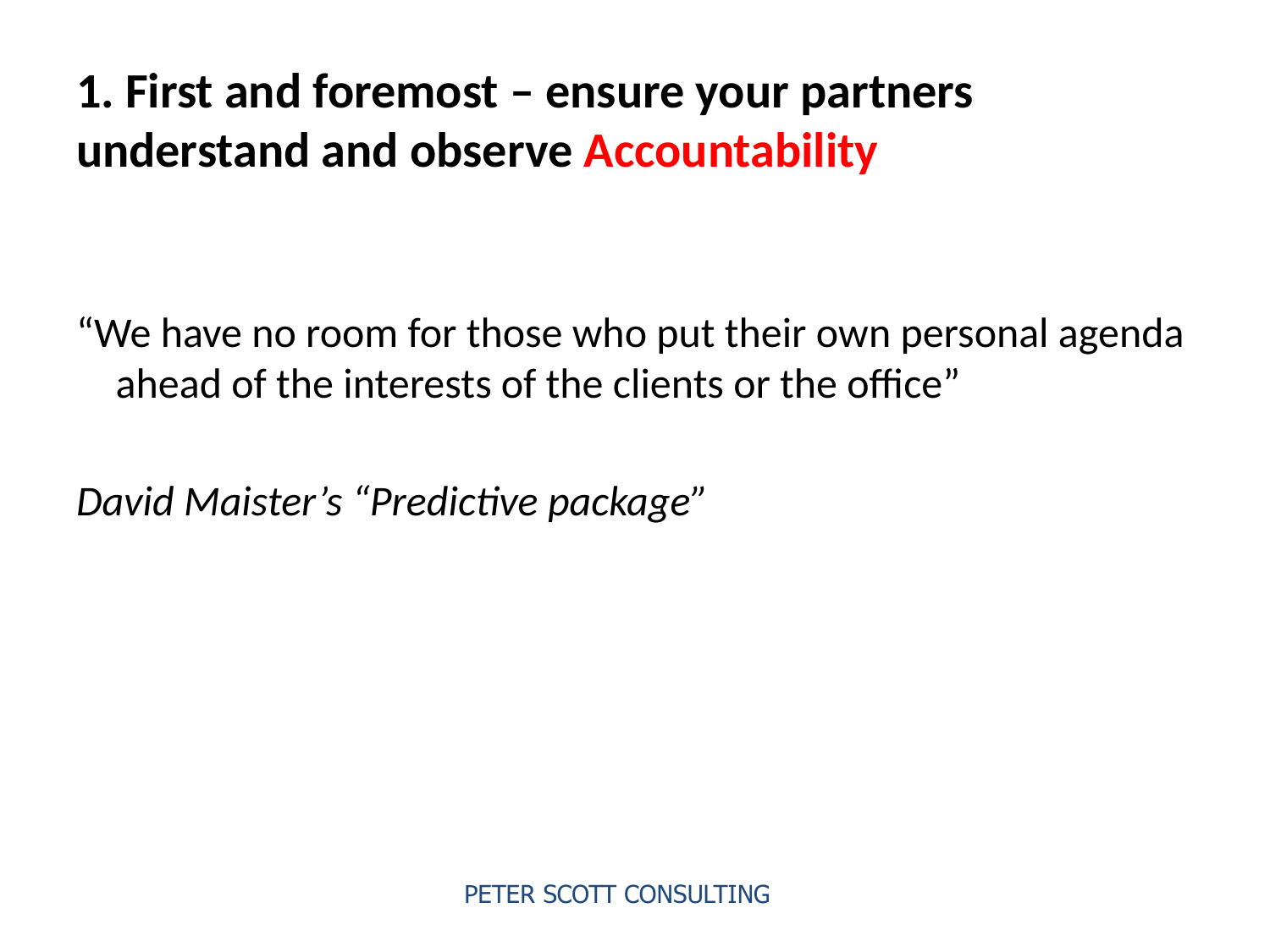

# 1. First and foremost – ensure your partners understand and observe Accountability

“We have no room for those who put their own personal agenda ahead of the interests of the clients or the office”

David Maister’s “Predictive package”

PETER SCOTT CONSULTING